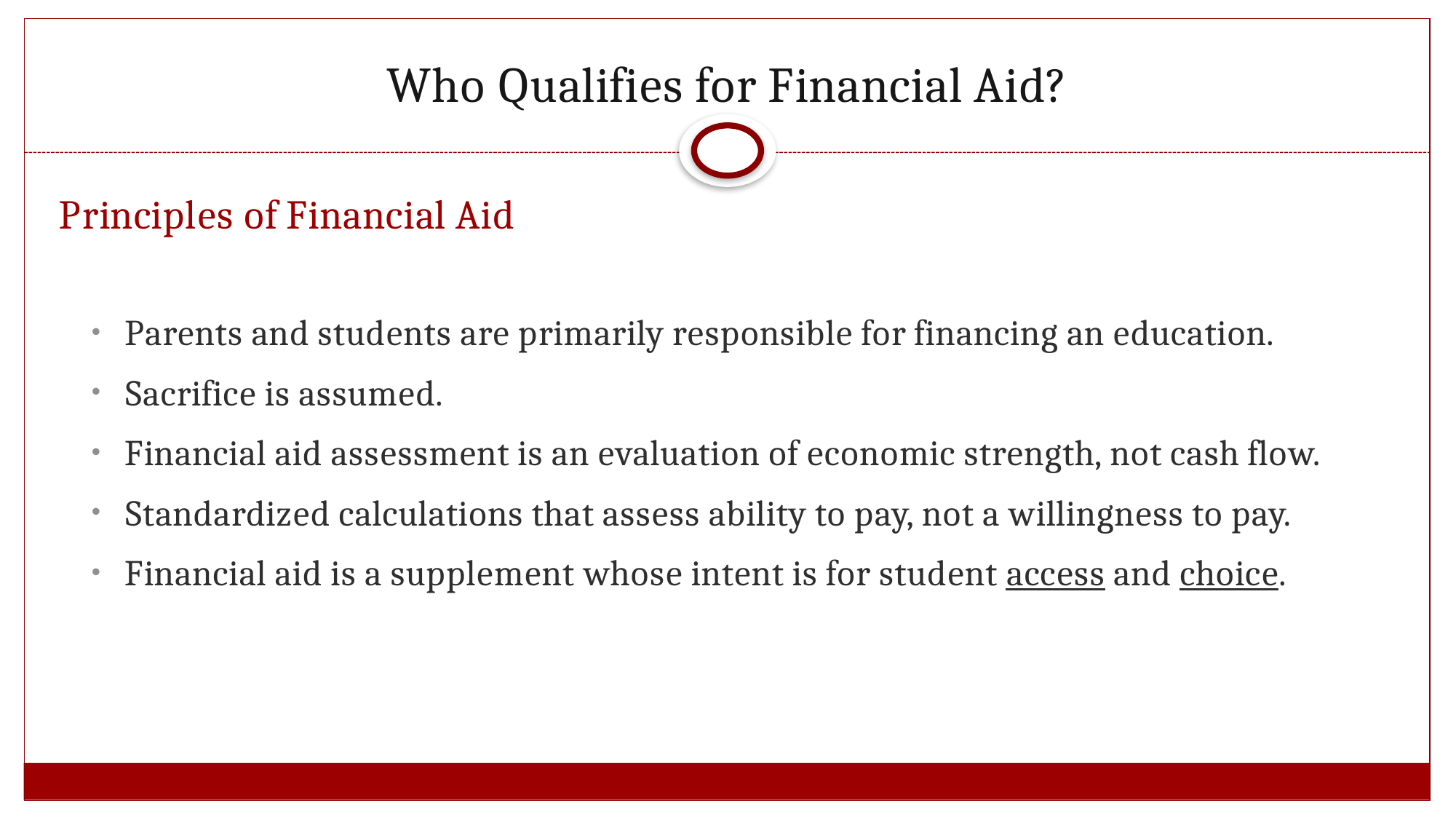

# Who Qualifies for Financial Aid?
Principles of Financial Aid

Parents and students are primarily responsible for financing an education.
Sacrifice is assumed.
Financial aid assessment is an evaluation of economic strength, not cash flow.
Standardized calculations that assess ability to pay, not a willingness to pay.
Financial aid is a supplement whose intent is for student access and choice.